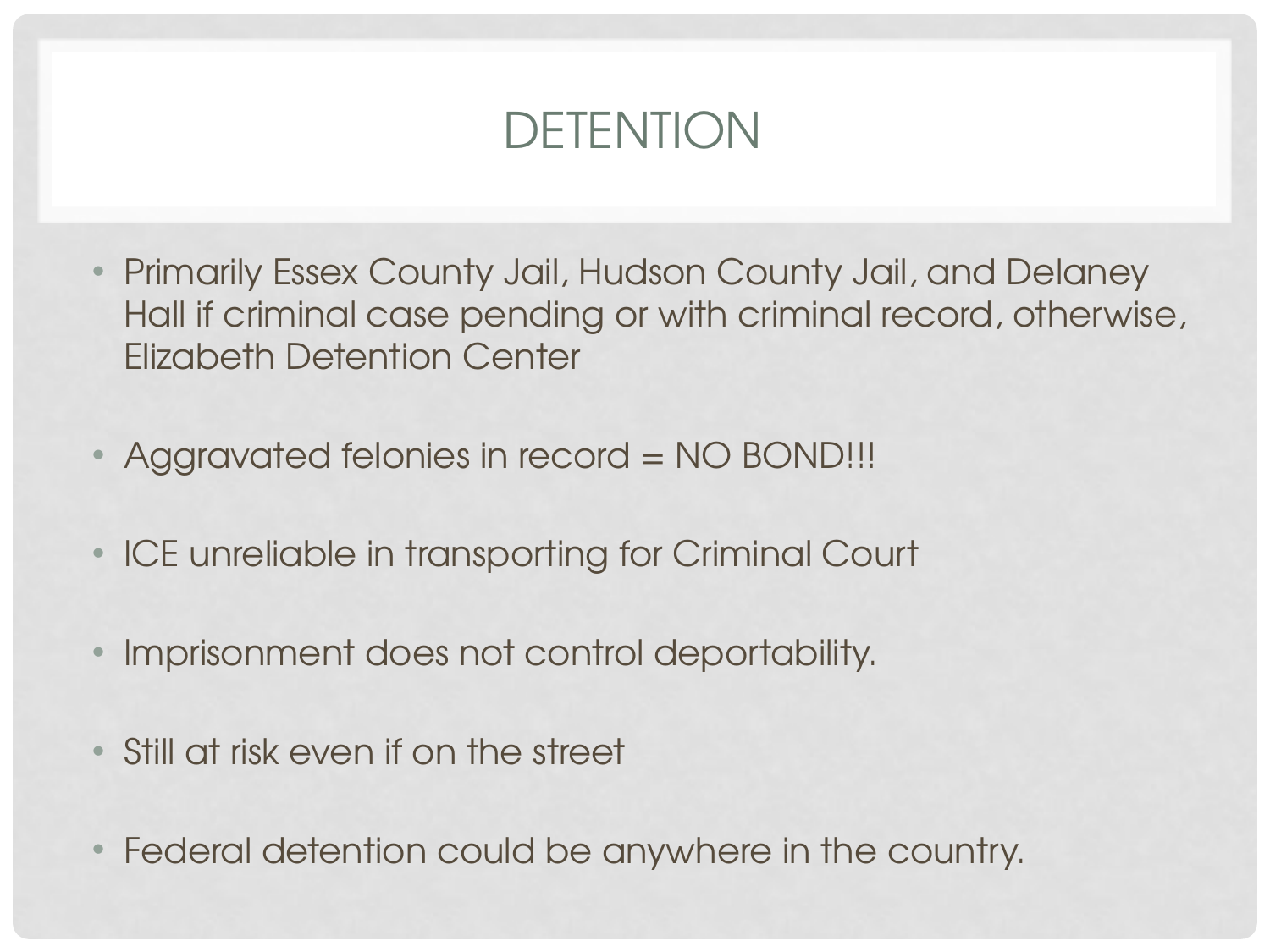

# Detention
Primarily Essex County Jail, Hudson County Jail, and Delaney Hall if criminal case pending or with criminal record, otherwise, Elizabeth Detention Center

Aggravated felonies in record = NO BOND!!!

ICE unreliable in transporting for Criminal Court

Imprisonment does not control deportability.

Still at risk even if on the street

Federal detention could be anywhere in the country.